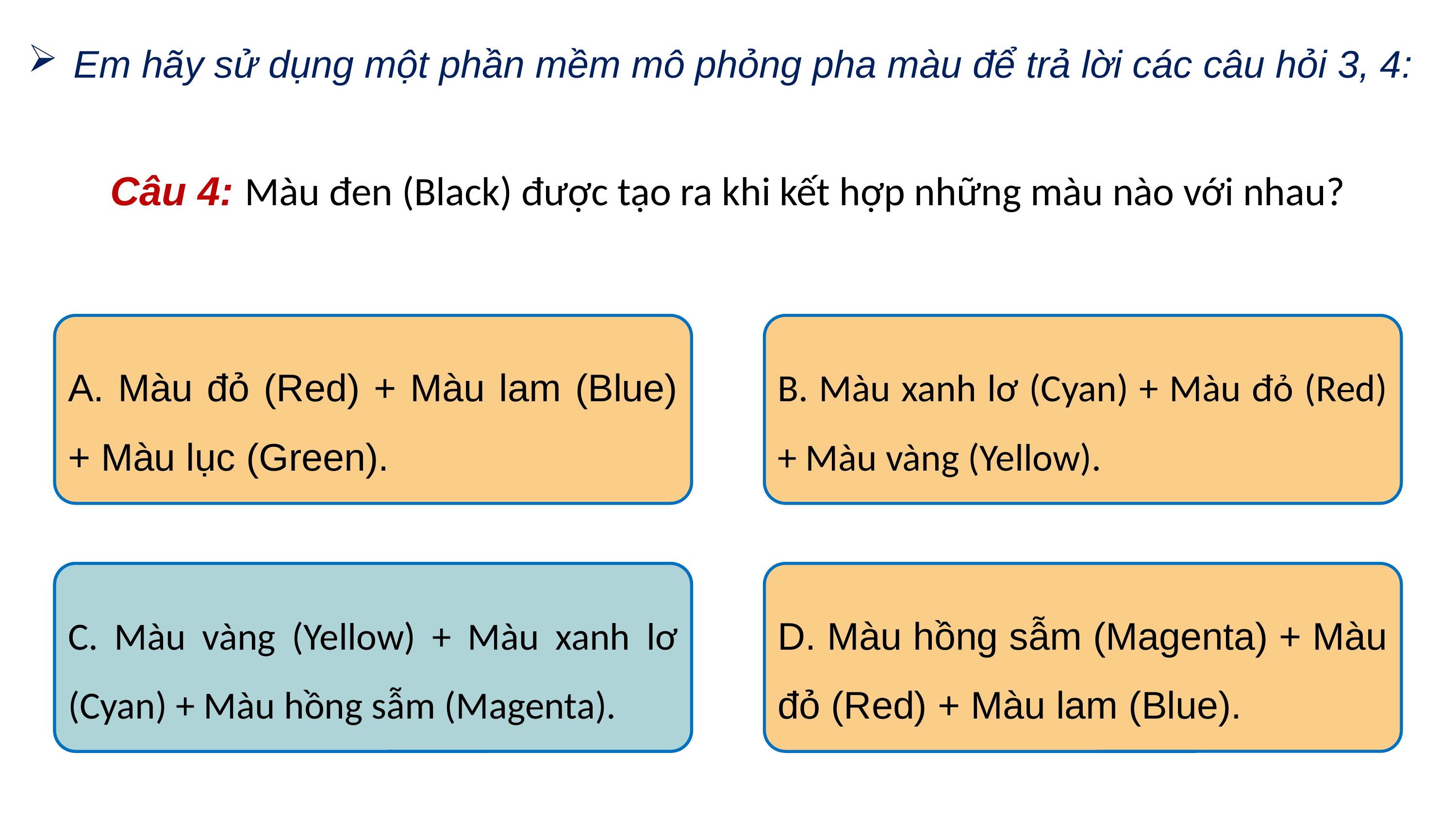

Em hãy sử dụng một phần mềm mô phỏng pha màu để trả lời các câu hỏi 3, 4:
Câu 4: Màu đen (Black) được tạo ra khi kết hợp những màu nào với nhau?
A. Màu đỏ (Red) + Màu lam (Blue) + Màu lục (Green).
B. Màu xanh lơ (Cyan) + Màu đỏ (Red) + Màu vàng (Yellow).
C. Màu vàng (Yellow) + Màu xanh lơ (Cyan) + Màu hồng sẫm (Magenta).
C. Màu vàng (Yellow) + Màu xanh lơ (Cyan) + Màu hồng sẫm (Magenta).
D. Màu hồng sẫm (Magenta) + Màu đỏ (Red) + Màu lam (Blue).